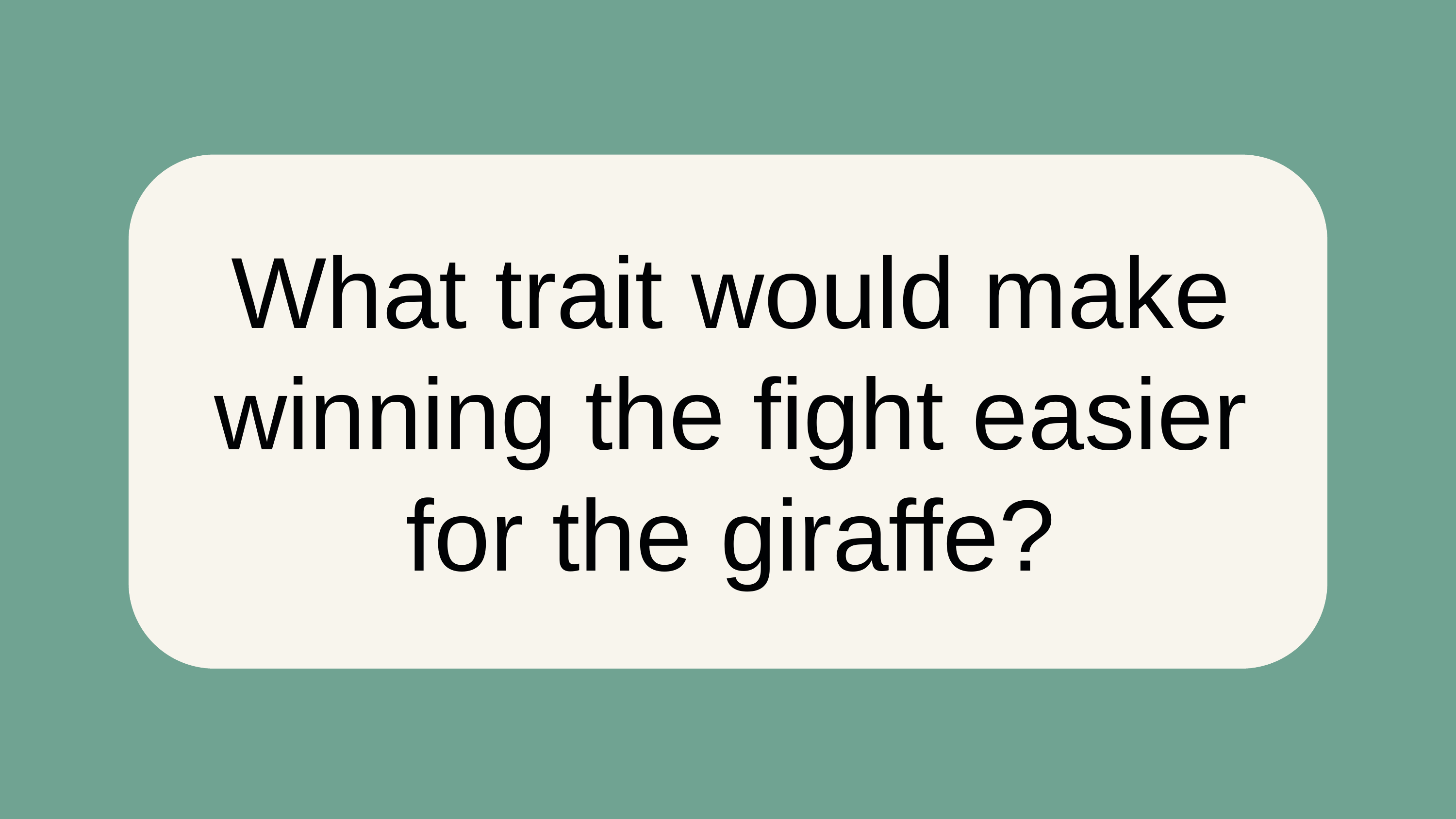

What trait would make winning the fight easier for the giraffe?